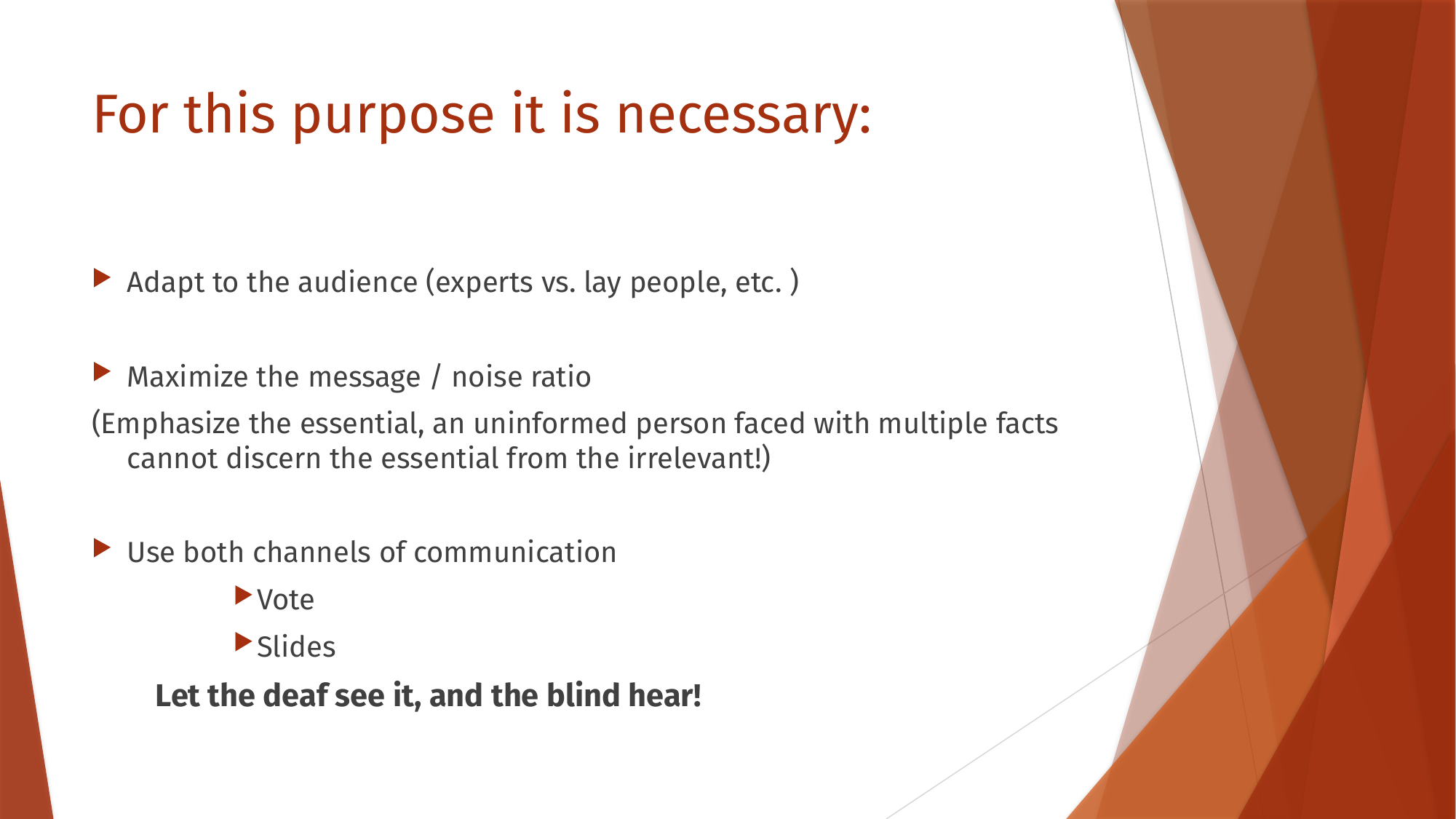

# For this purpose it is necessary:
Adapt to the audience (experts vs. lay people, etc. )

Maximize the message / noise ratio
(Emphasize the essential, an uninformed person faced with multiple facts cannot discern the essential from the irrelevant!)

Use both channels of communication
Vote
Slides
         Let the deaf see it, and the blind hear!